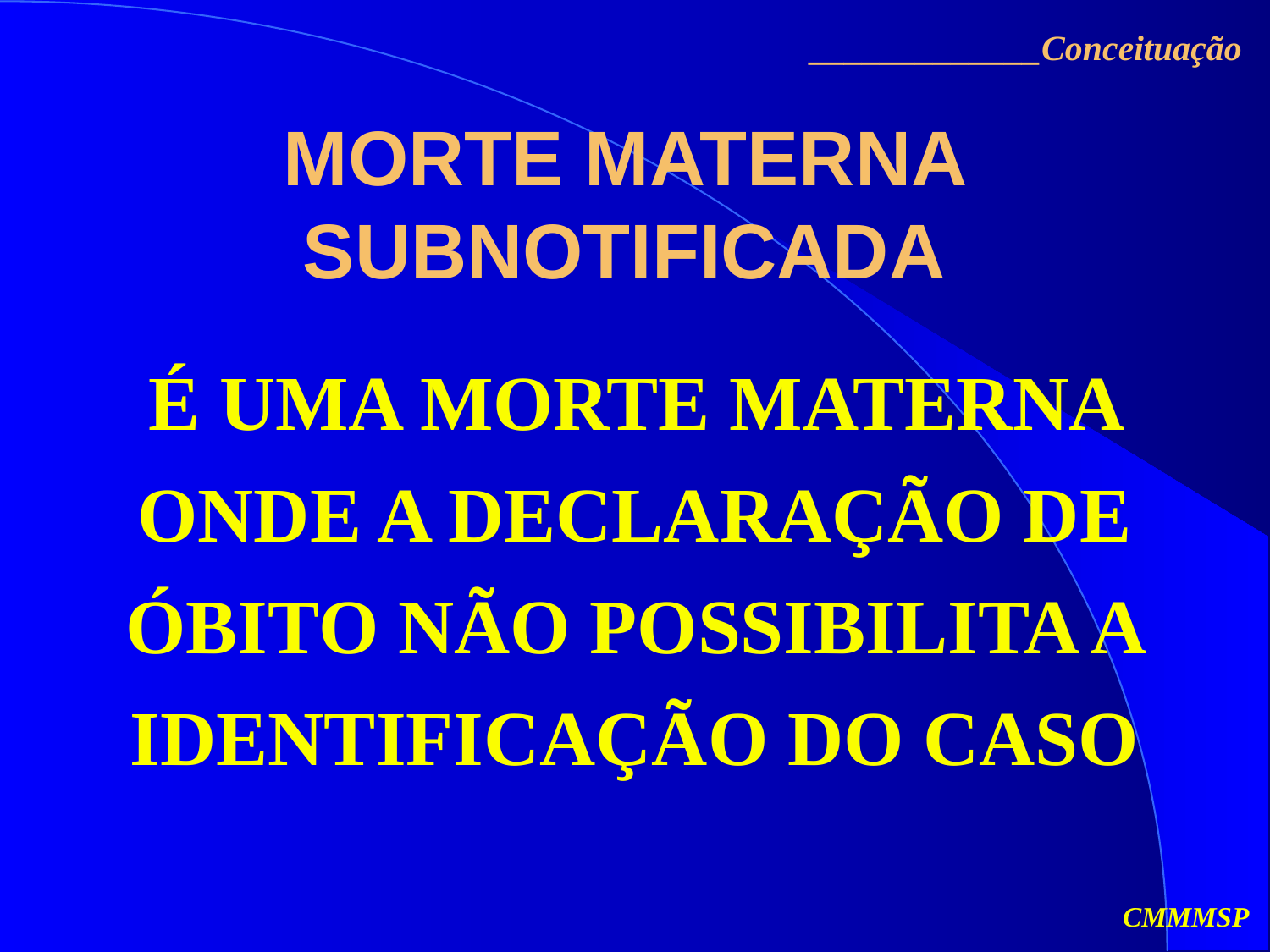

_____________Conceituação
# MORTE MATERNA SUBNOTIFICADA
É UMA MORTE MATERNA ONDE A DECLARAÇÃO DE ÓBITO NÃO POSSIBILITA A IDENTIFICAÇÃO DO CASO
CMMMSP